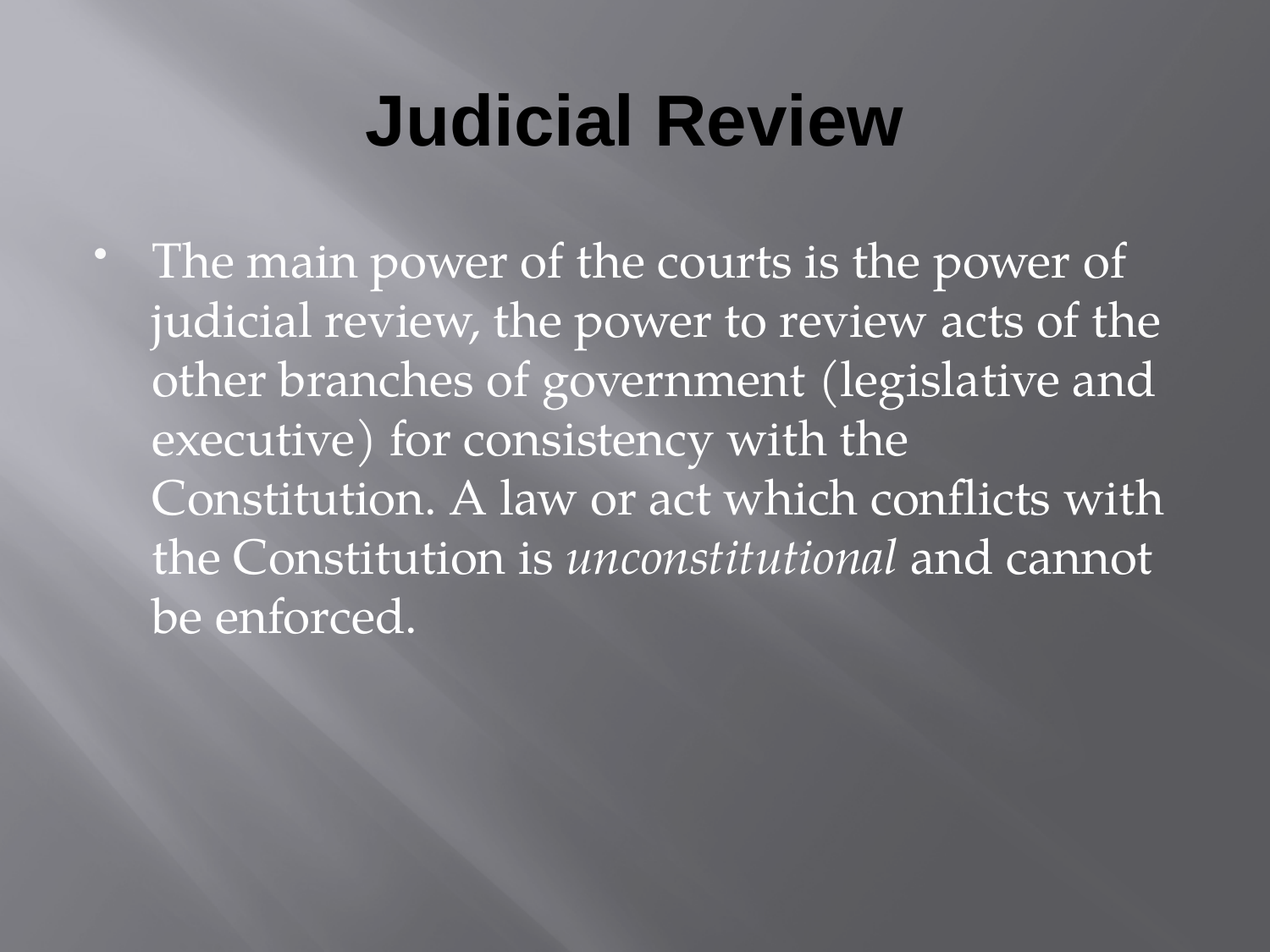

# Judicial Review
The main power of the courts is the power of judicial review, the power to review acts of the other branches of government (legislative and executive) for consistency with the Constitution. A law or act which conflicts with the Constitution is unconstitutional and cannot be enforced.